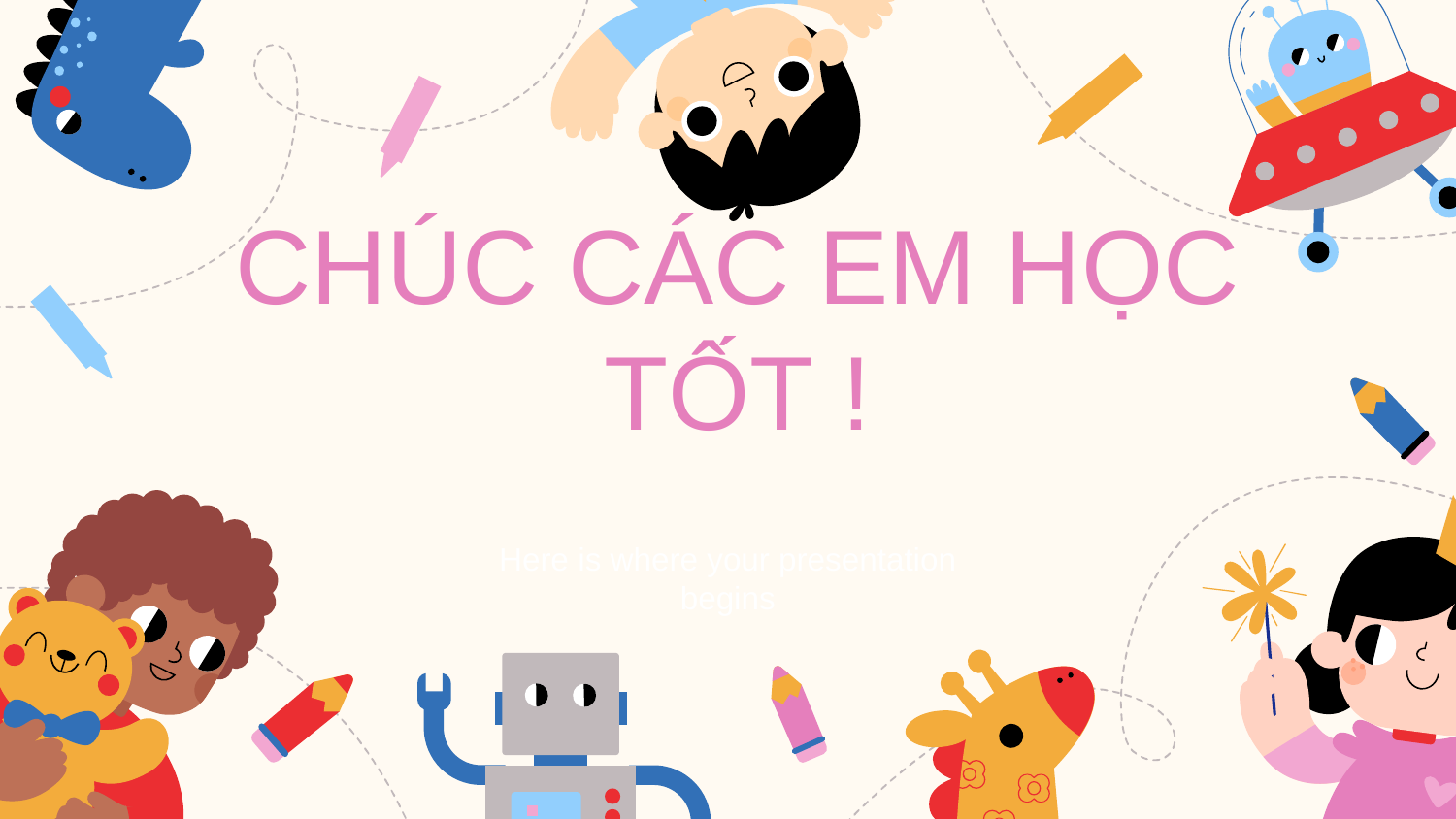

# CHÚC CÁC EM HỌC TỐT !

Here is where your presentation begins